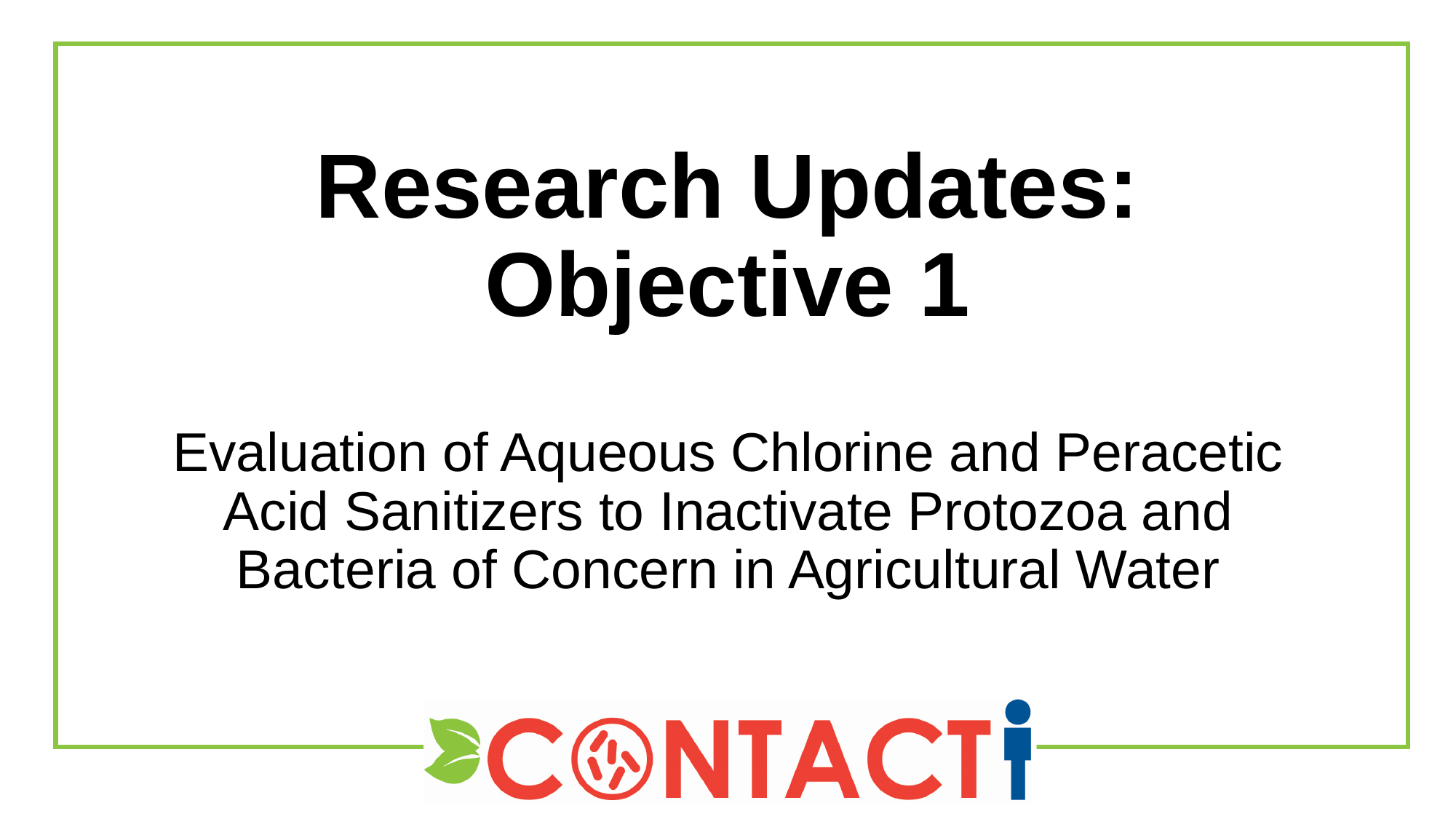

# Research Updates: Objective 1
Evaluation of Aqueous Chlorine and Peracetic Acid Sanitizers to Inactivate Protozoa and Bacteria of Concern in Agricultural Water